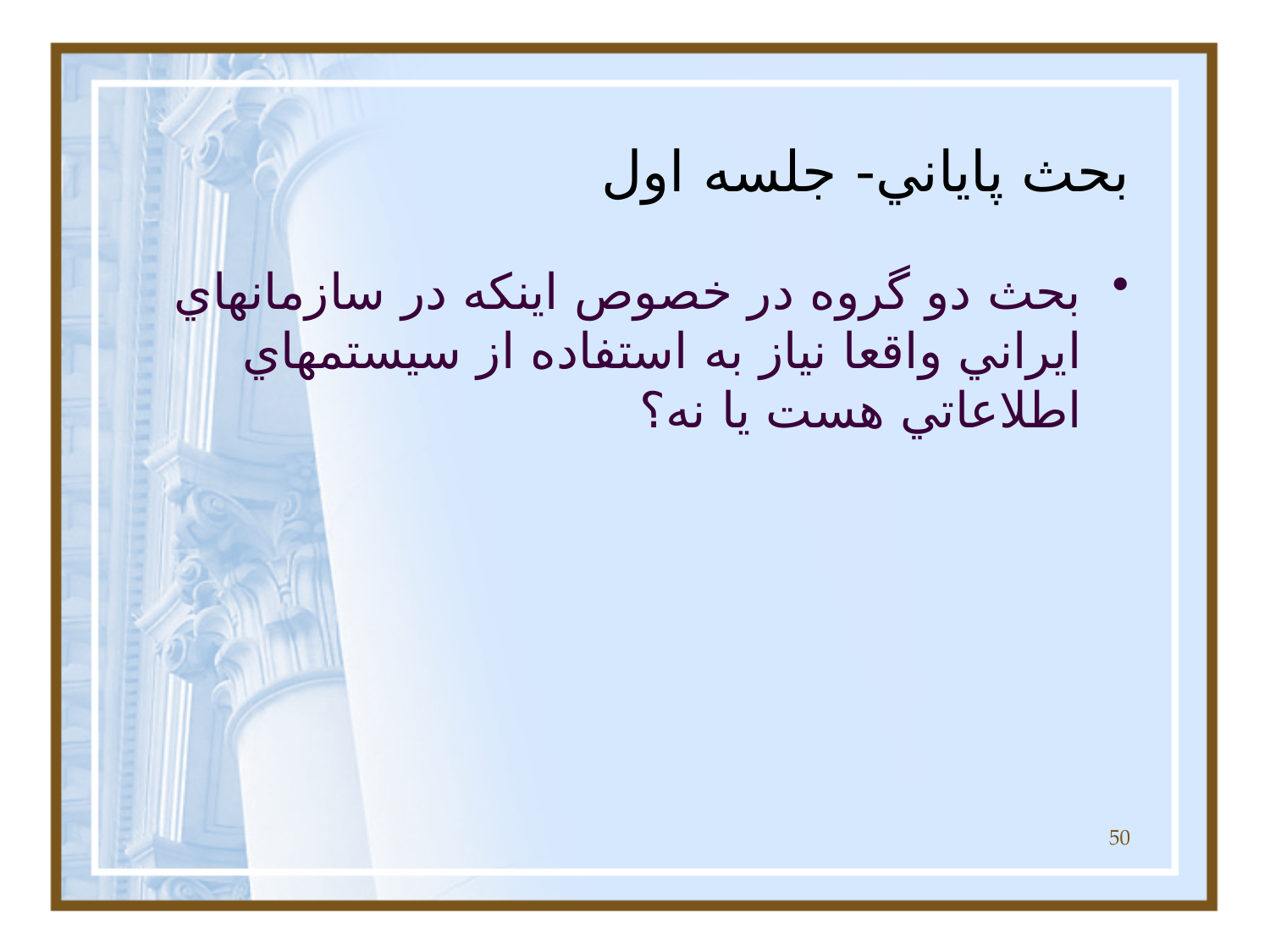

# بحث پاياني- جلسه اول
بحث دو گروه در خصوص اينکه در سازمانهاي ايراني واقعا نياز به استفاده از سيستمهاي اطلاعاتي هست يا نه؟
50